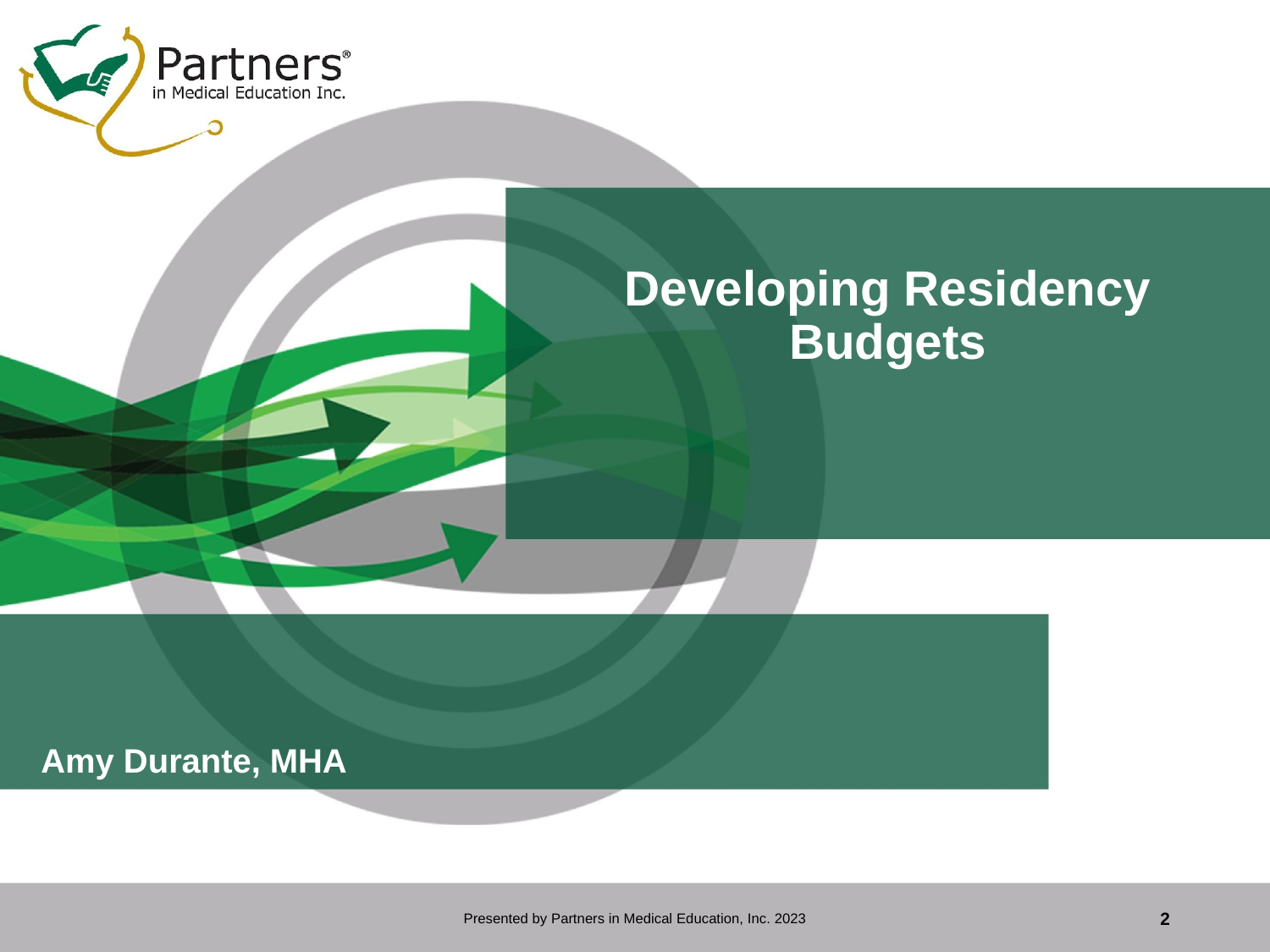

# Developing Residency Budgets

Amy Durante, MHA

Presented by Partners in Medical Education, Inc. 2023
2